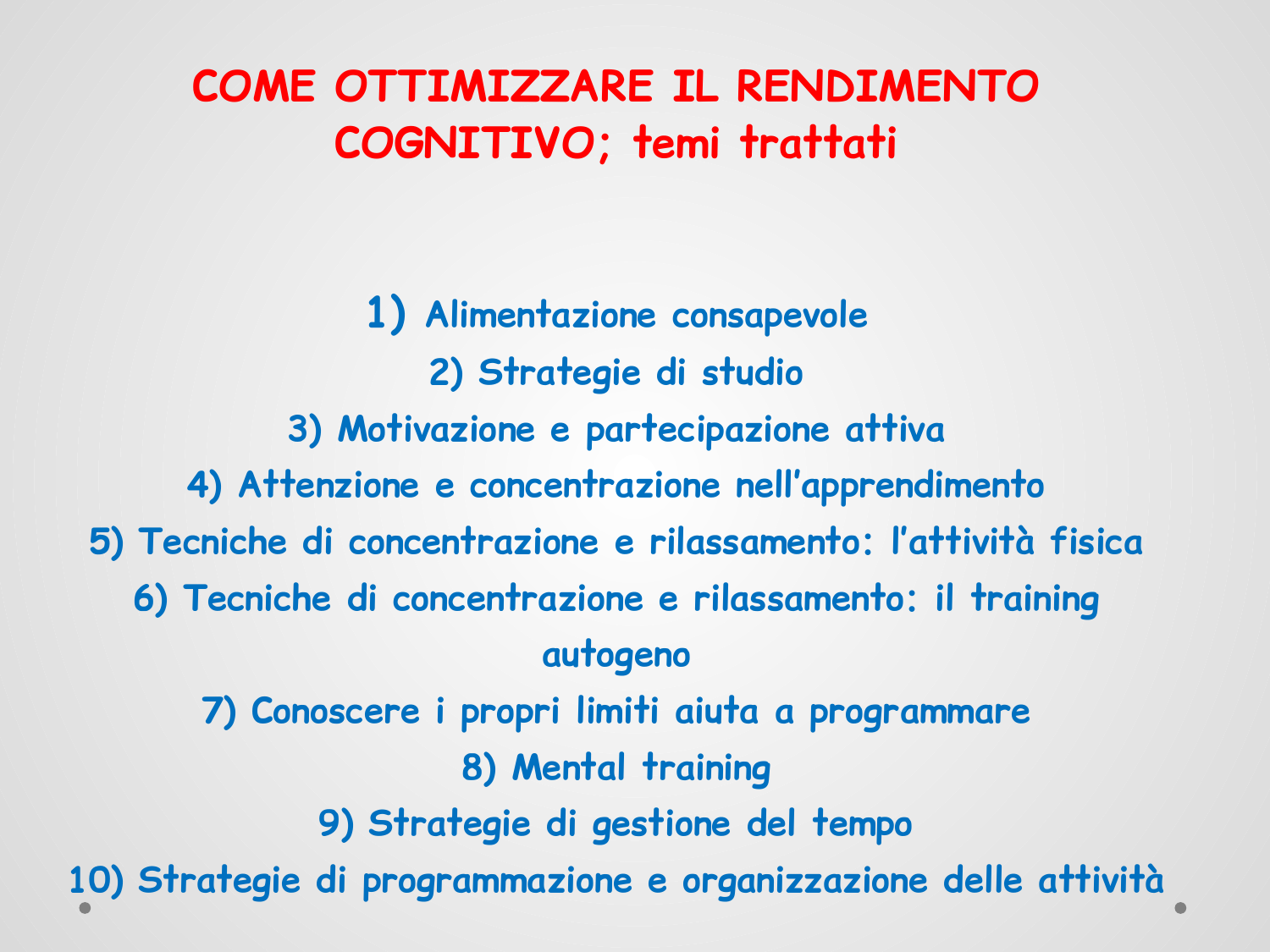

COME OTTIMIZZARE IL RENDIMENTO COGNITIVO; temi trattati
1) Alimentazione consapevole
2) Strategie di studio
3) Motivazione e partecipazione attiva
4) Attenzione e concentrazione nell’apprendimento
5) Tecniche di concentrazione e rilassamento: l’attività fisica
6) Tecniche di concentrazione e rilassamento: il training autogeno
7) Conoscere i propri limiti aiuta a programmare
8) Mental training
9) Strategie di gestione del tempo
10) Strategie di programmazione e organizzazione delle attività